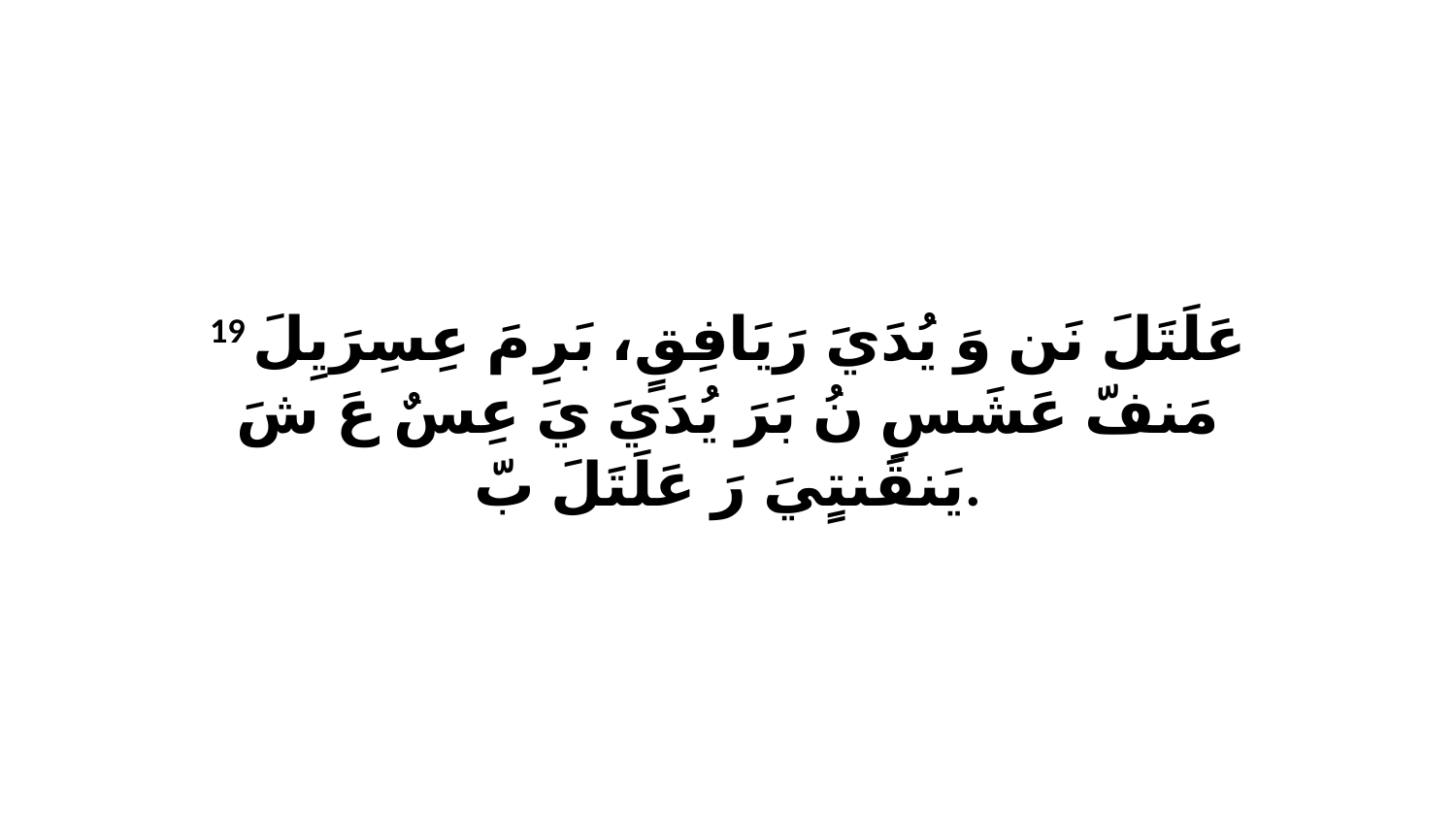

19 عَلَتَلَ نَن وَ يُدَيَ رَيَافِقٍ، بَرِ مَ عِسِرَيِلَ مَنفّ عَشَسِ نُ بَرَ يُدَيَ يَ عِسٌ عَ شَ يَنقَنتٍيَ رَ عَلَتَلَ بّ.